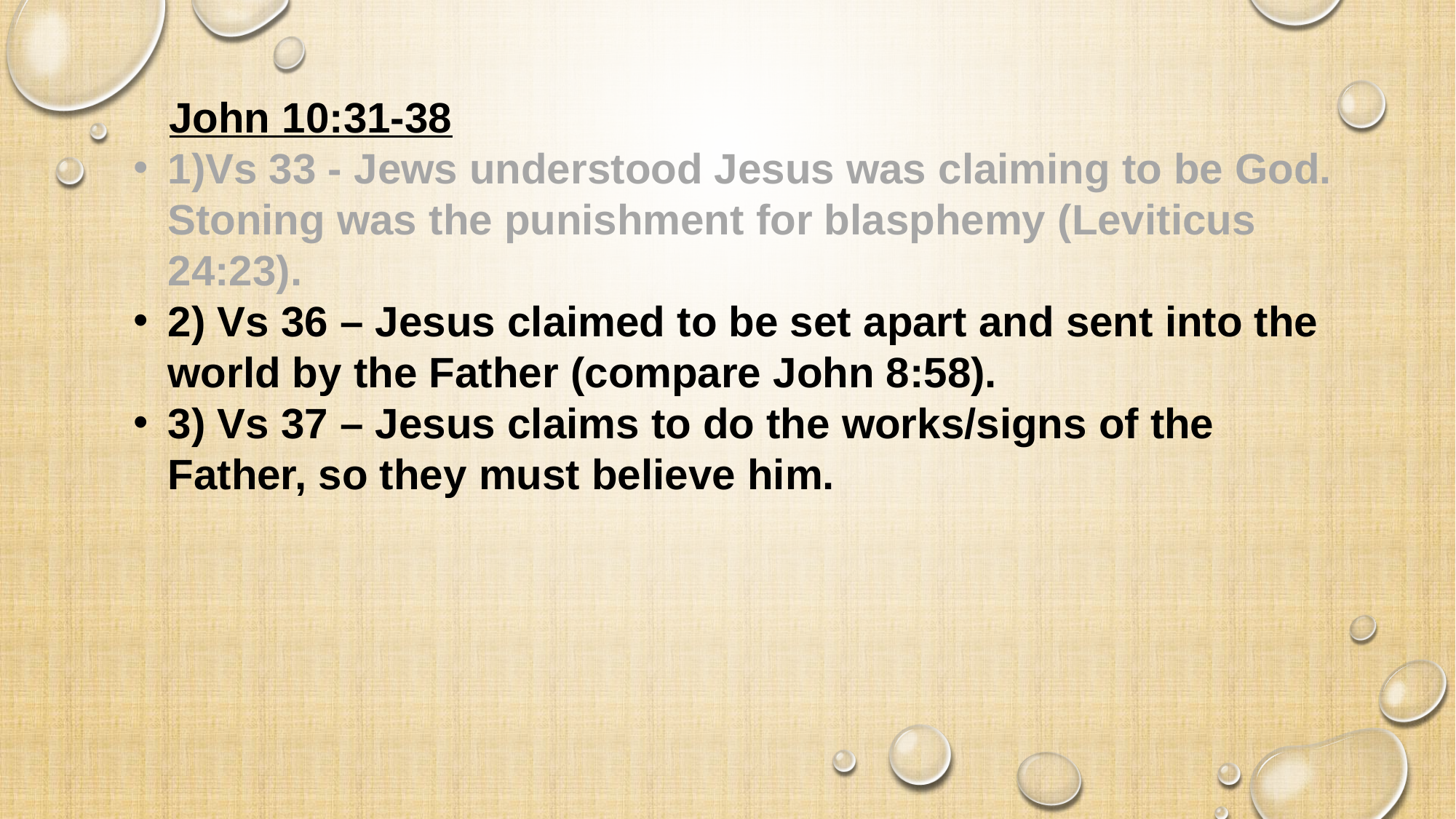

John 10:31-38
1)Vs 33 - Jews understood Jesus was claiming to be God. Stoning was the punishment for blasphemy (Leviticus 24:23).
2) Vs 36 – Jesus claimed to be set apart and sent into the world by the Father (compare John 8:58).
3) Vs 37 – Jesus claims to do the works/signs of the Father, so they must believe him.